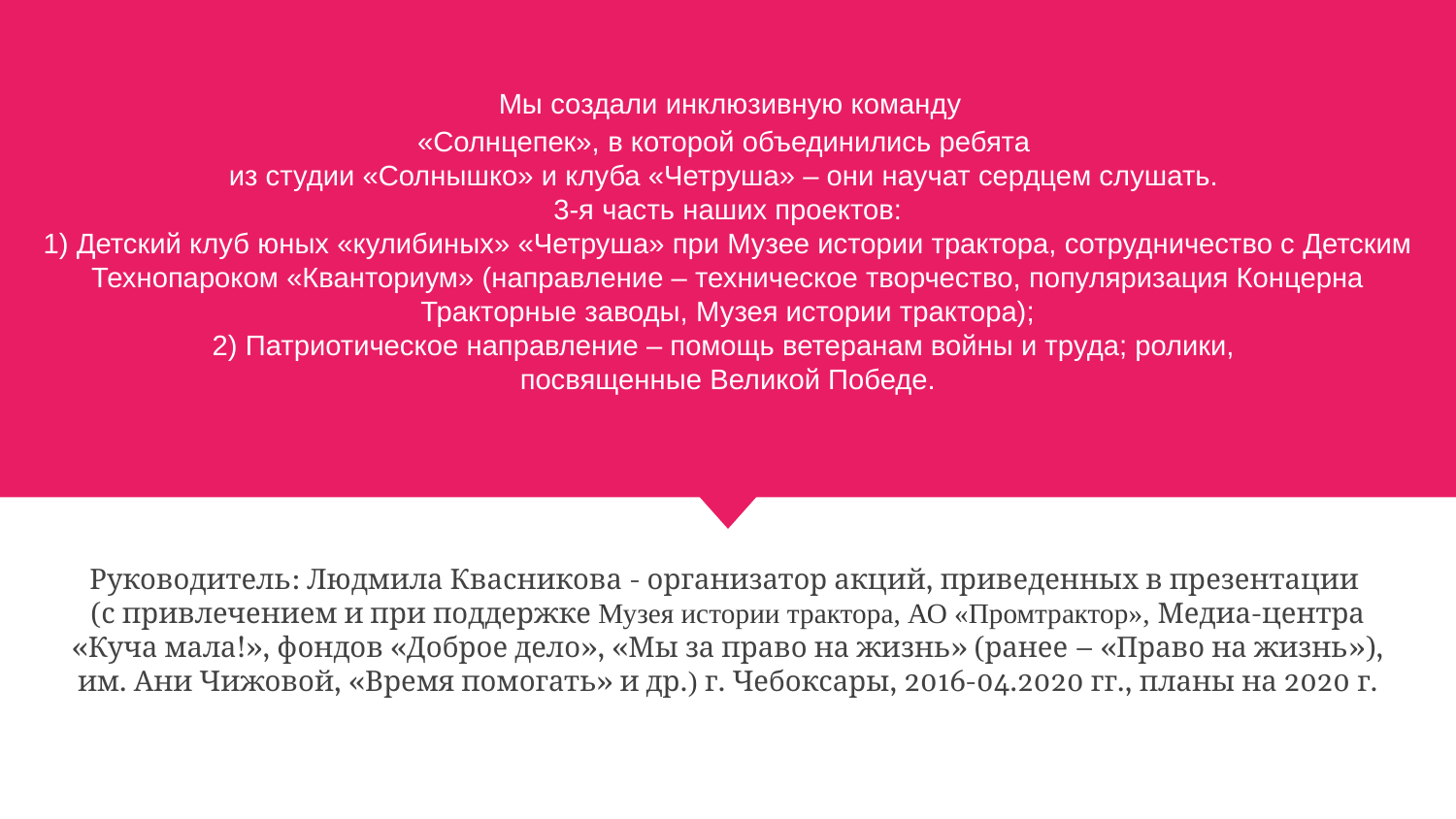

# Мы создали инклюзивную команду «Солнцепек», в которой объединились ребята из студии «Солнышко» и клуба «Четруша» – они научат сердцем слушать. 3-я часть наших проектов: 1) Детский клуб юных «кулибиных» «Четруша» при Музее истории трактора, сотрудничество с Детским Технопароком «Кванториум» (направление – техническое творчество, популяризация Концерна Тракторные заводы, Музея истории трактора); 2) Патриотическое направление – помощь ветеранам войны и труда; ролики, посвященные Великой Победе.
Руководитель: Людмила Квасникова - организатор акций, приведенных в презентации
(с привлечением и при поддержке Музея истории трактора, АО «Промтрактор», Медиа-центра «Куча мала!», фондов «Доброе дело», «Мы за право на жизнь» (ранее – «Право на жизнь»), им. Ани Чижовой, «Время помогать» и др.) г. Чебоксары, 2016-04.2020 гг., планы на 2020 г.